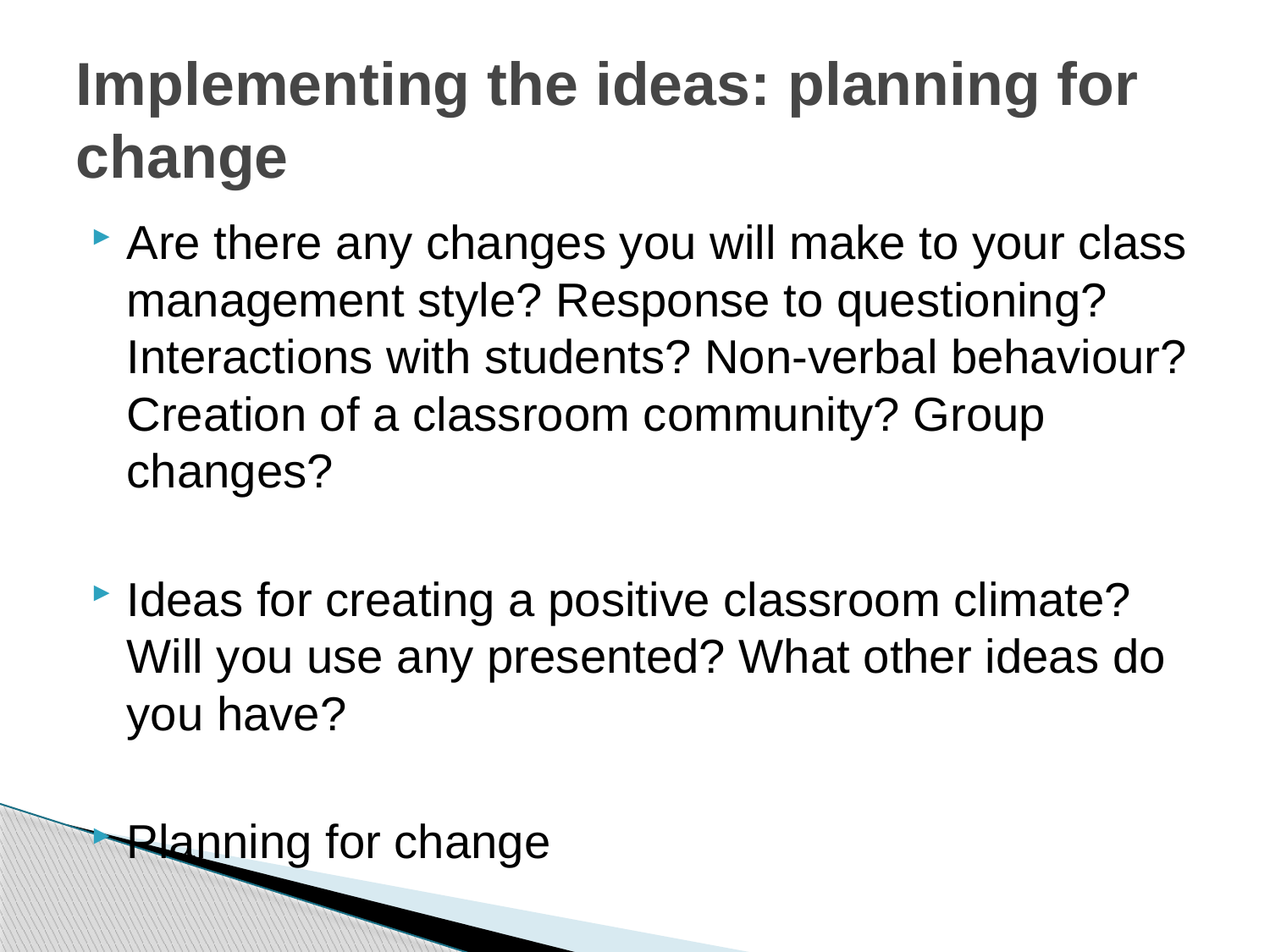

# Implementing the ideas: planning for change
Are there any changes you will make to your class management style? Response to questioning? Interactions with students? Non-verbal behaviour? Creation of a classroom community? Group changes?

Ideas for creating a positive classroom climate? Will you use any presented? What other ideas do you have?

Planning for change